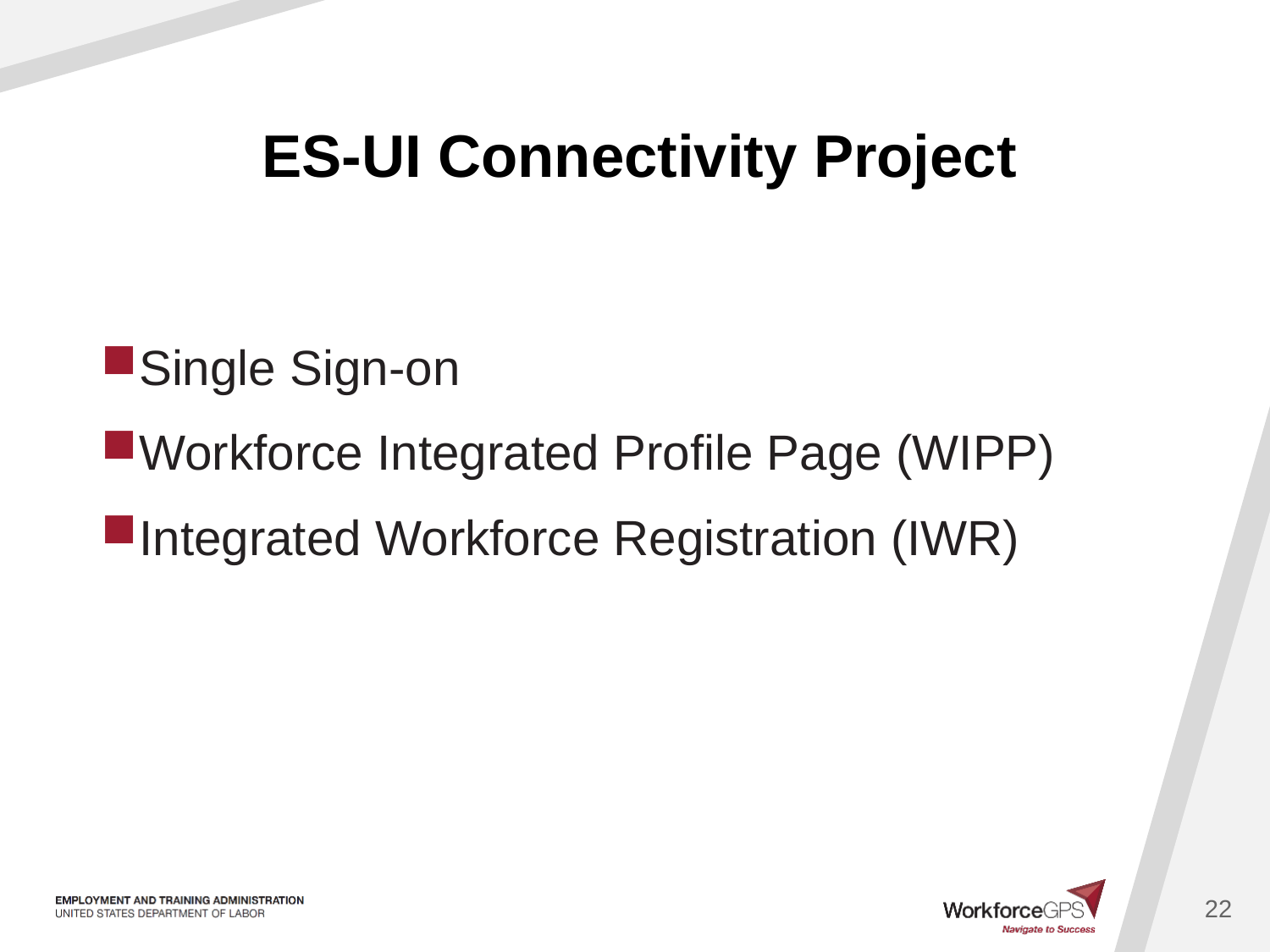

# ES-UI Connectivity Project

Single Sign-on
Workforce Integrated Profile Page (WIPP)
Integrated Workforce Registration (IWR)
22